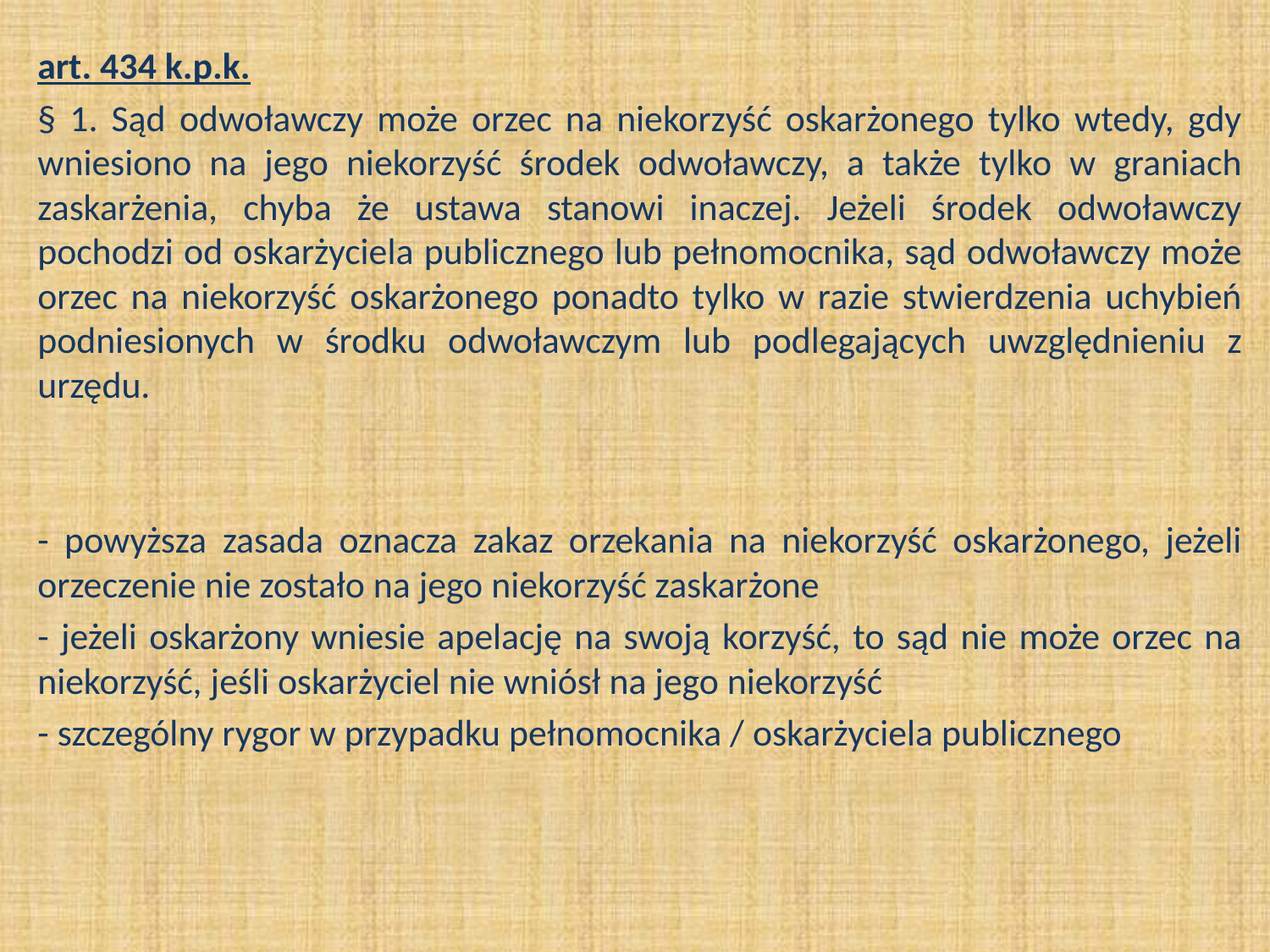

art. 434 k.p.k.
§ 1. Sąd odwoławczy może orzec na niekorzyść oskarżonego tylko wtedy, gdy wniesiono na jego niekorzyść środek odwoławczy, a także tylko w graniach zaskarżenia, chyba że ustawa stanowi inaczej. Jeżeli środek odwoławczy pochodzi od oskarżyciela publicznego lub pełnomocnika, sąd odwoławczy może orzec na niekorzyść oskarżonego ponadto tylko w razie stwierdzenia uchybień podniesionych w środku odwoławczym lub podlegających uwzględnieniu z urzędu.

- powyższa zasada oznacza zakaz orzekania na niekorzyść oskarżonego, jeżeli orzeczenie nie zostało na jego niekorzyść zaskarżone
- jeżeli oskarżony wniesie apelację na swoją korzyść, to sąd nie może orzec na niekorzyść, jeśli oskarżyciel nie wniósł na jego niekorzyść
- szczególny rygor w przypadku pełnomocnika / oskarżyciela publicznego